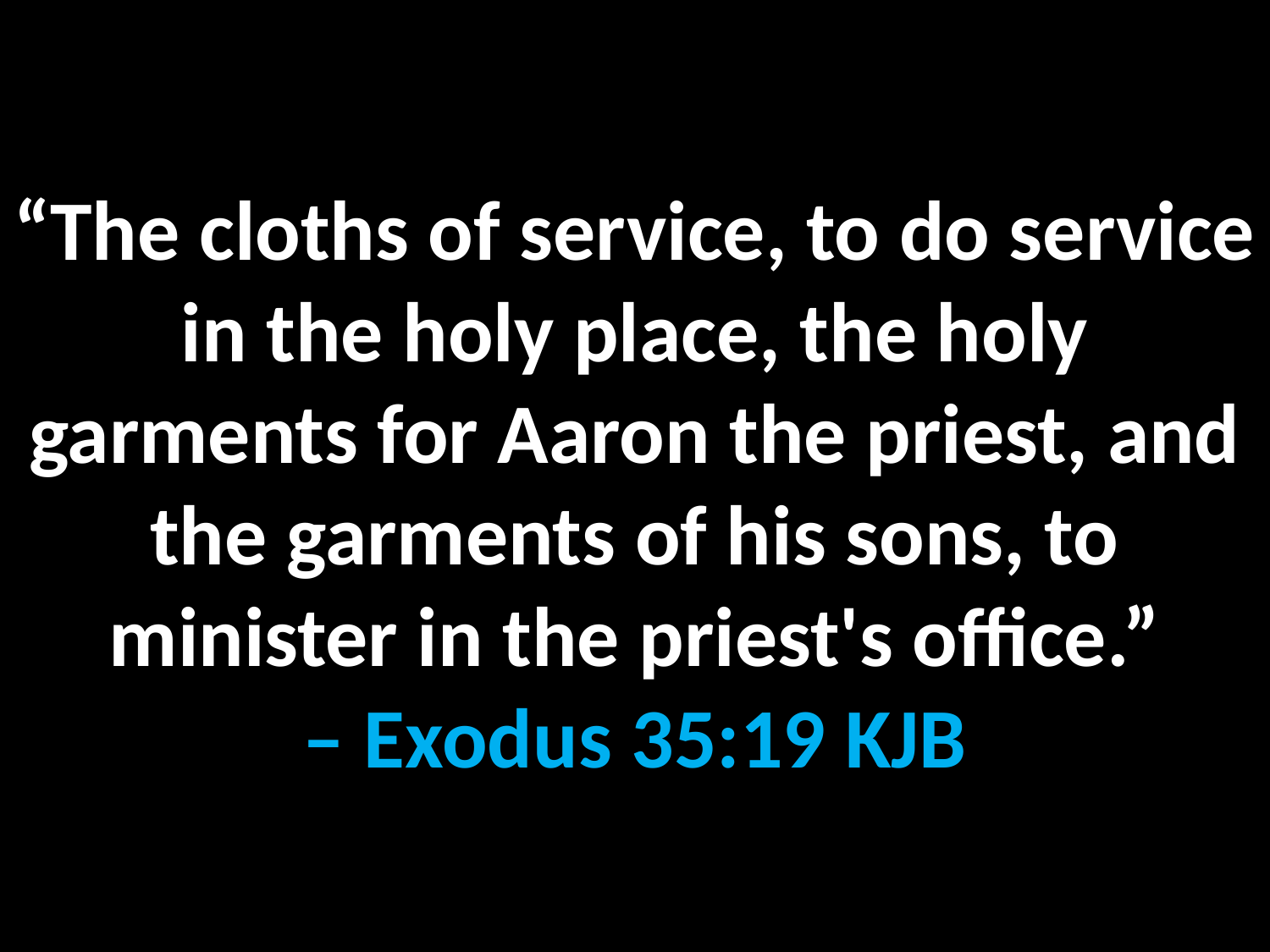

“The cloths of service, to do service in the holy place, the holy garments for Aaron the priest, and the garments of his sons, to minister in the priest's office.”
– Exodus 35:19 KJB